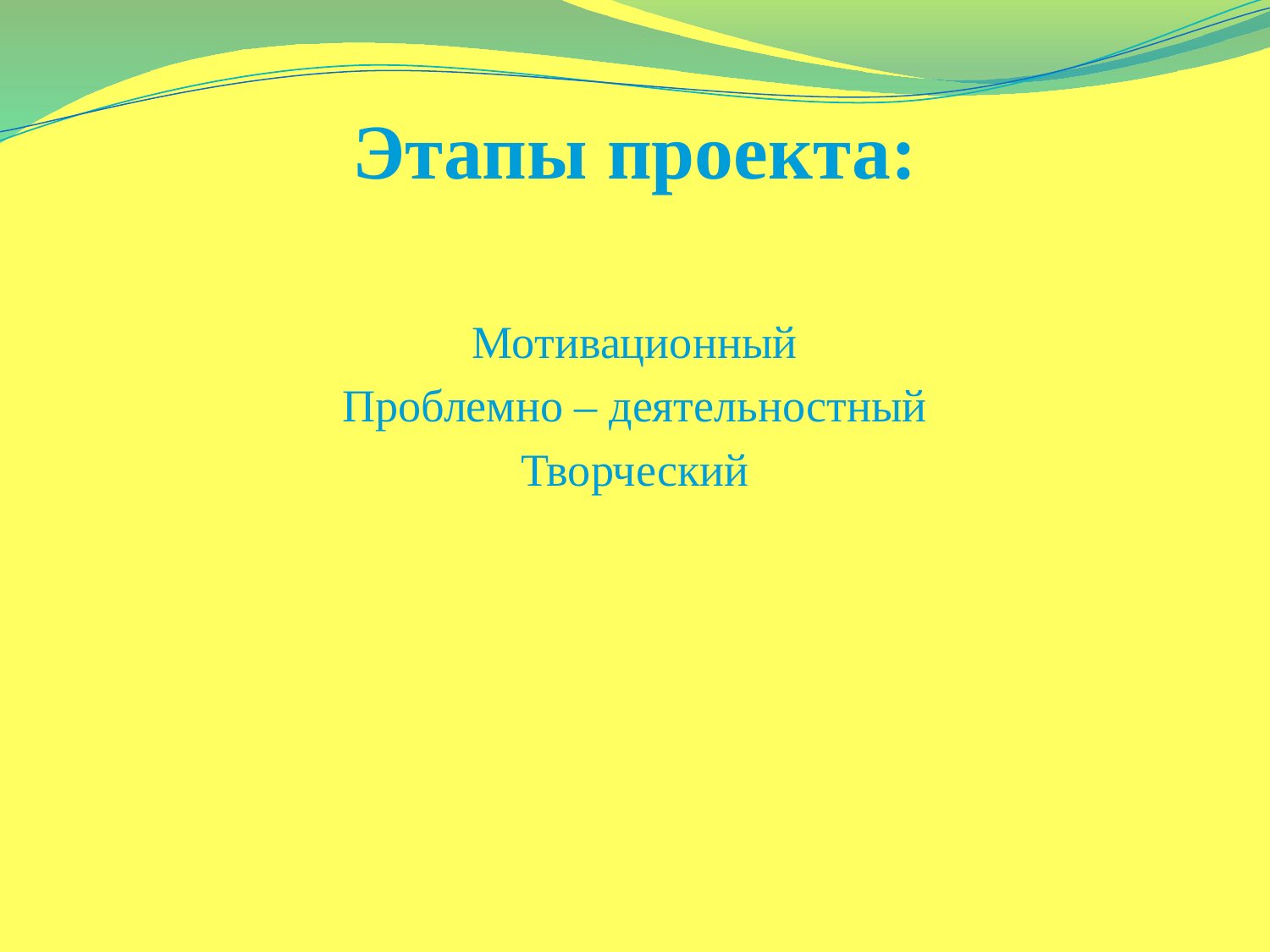

Этапы проекта:

Мотивационный
Проблемно – деятельностный
Творческий